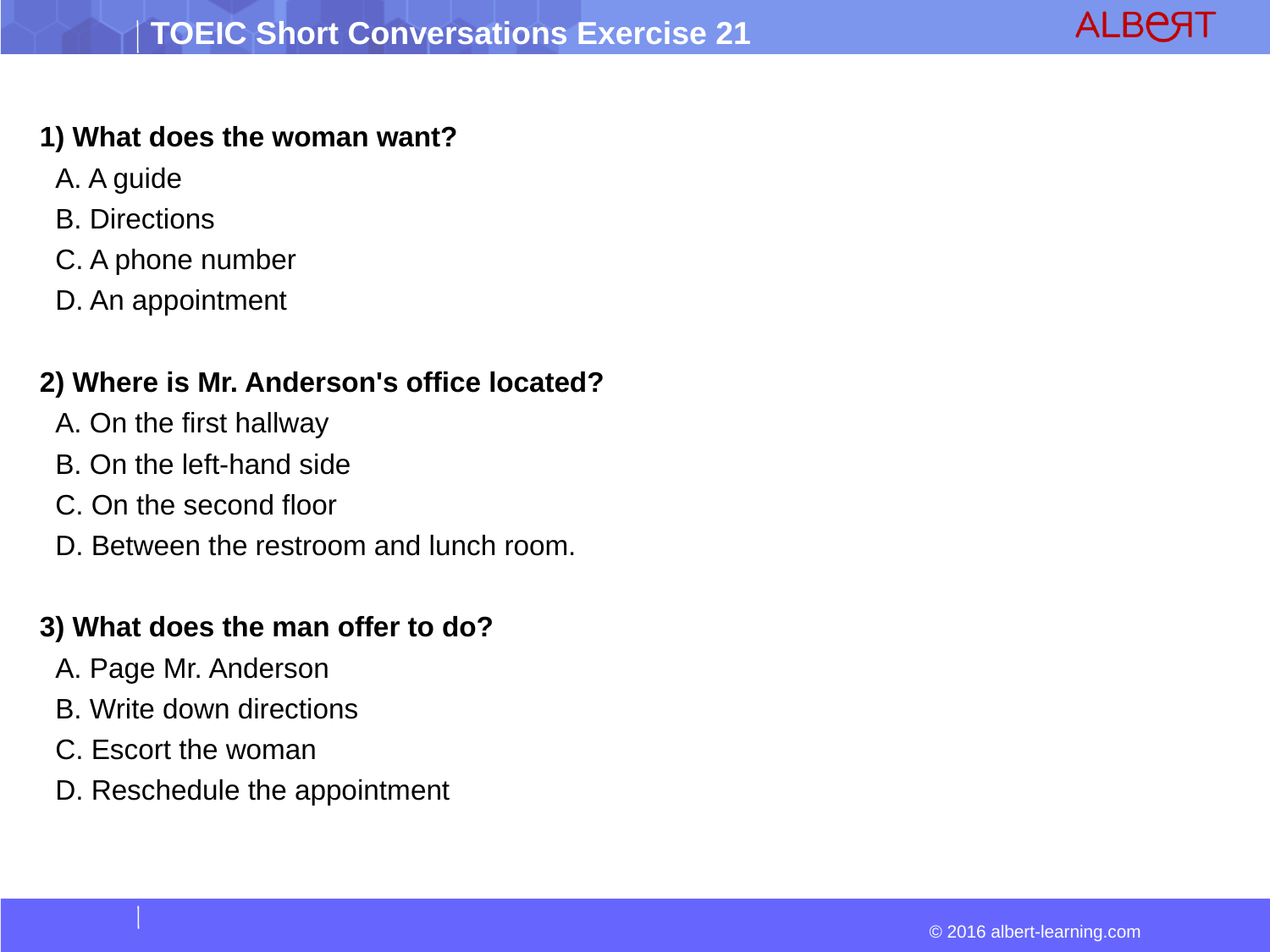

1) What does the woman want?
  A. A guide
  B. Directions
  C. A phone number
  D. An appointment

2) Where is Mr. Anderson's office located?
  A. On the first hallway
  B. On the left-hand side
  C. On the second floor
  D. Between the restroom and lunch room.

3) What does the man offer to do?
  A. Page Mr. Anderson
  B. Write down directions
  C. Escort the woman
  D. Reschedule the appointment